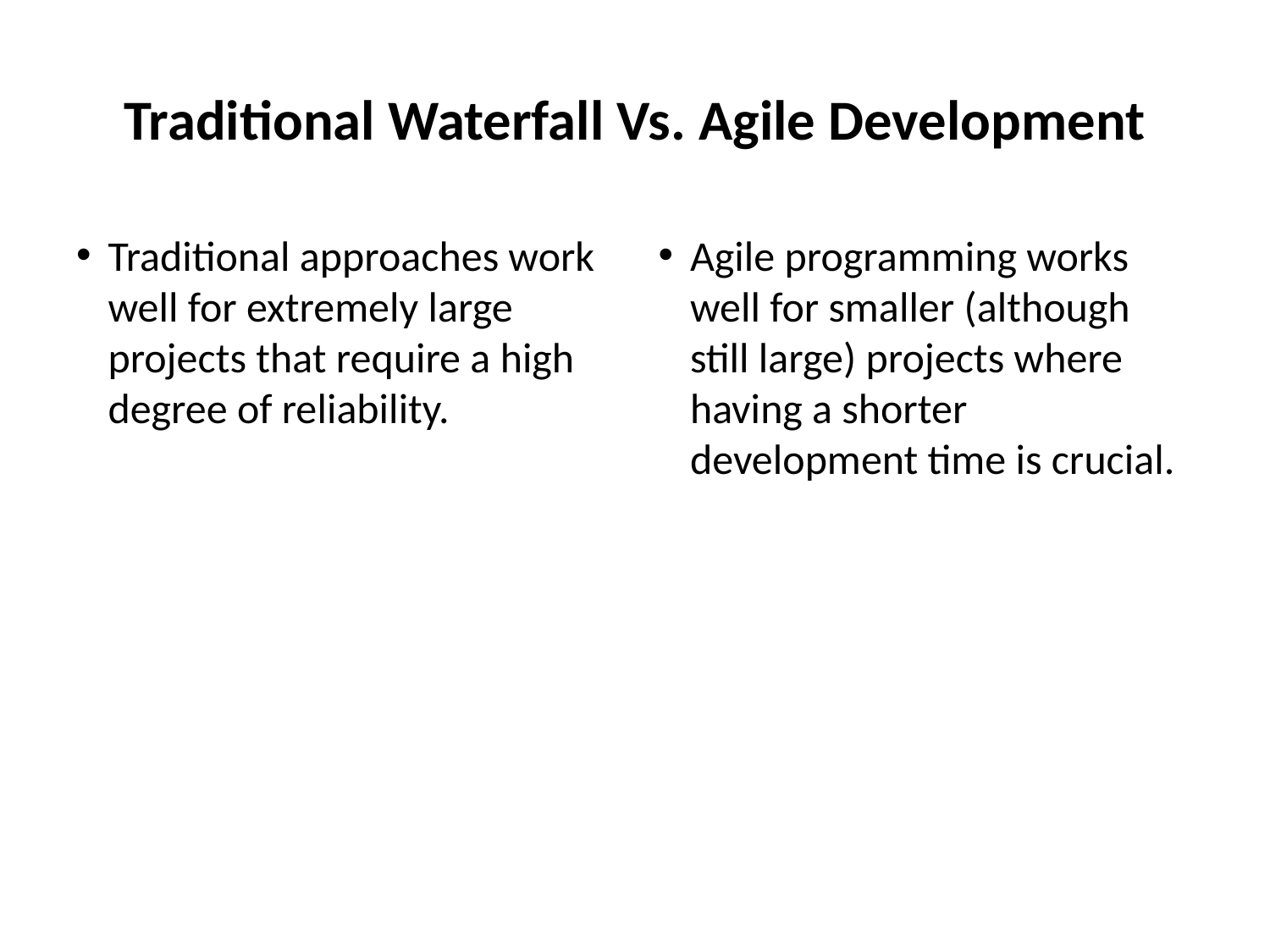

# Traditional Waterfall Vs. Agile Development
Traditional approaches work well for extremely large projects that require a high degree of reliability.

Agile programming works well for smaller (although still large) projects where having a shorter development time is crucial.